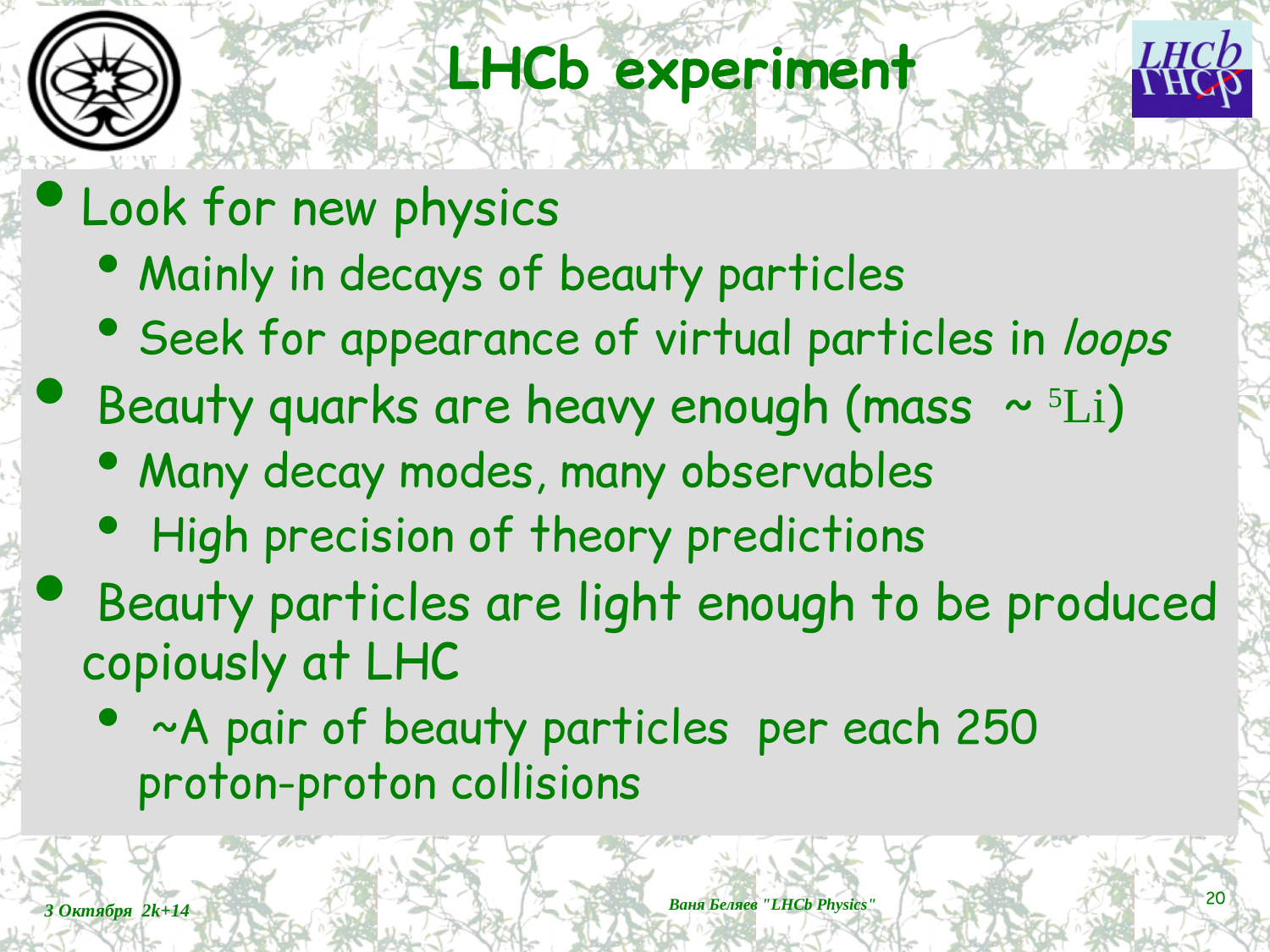

# LHCb experiment
Look for new physics
Mainly in decays of beauty particles
Seek for appearance of virtual particles in loops
 Beauty quarks are heavy enough (mass  ~ 5Li)
Many decay modes, many observables
 High precision of theory predictions
 Beauty particles are light enough to be produced copiously at LHC
 ~A pair of beauty particles  per each 250  proton-proton collisions
20
3 Октября  2k+14
Ваня Беляев "LHCb Physics"